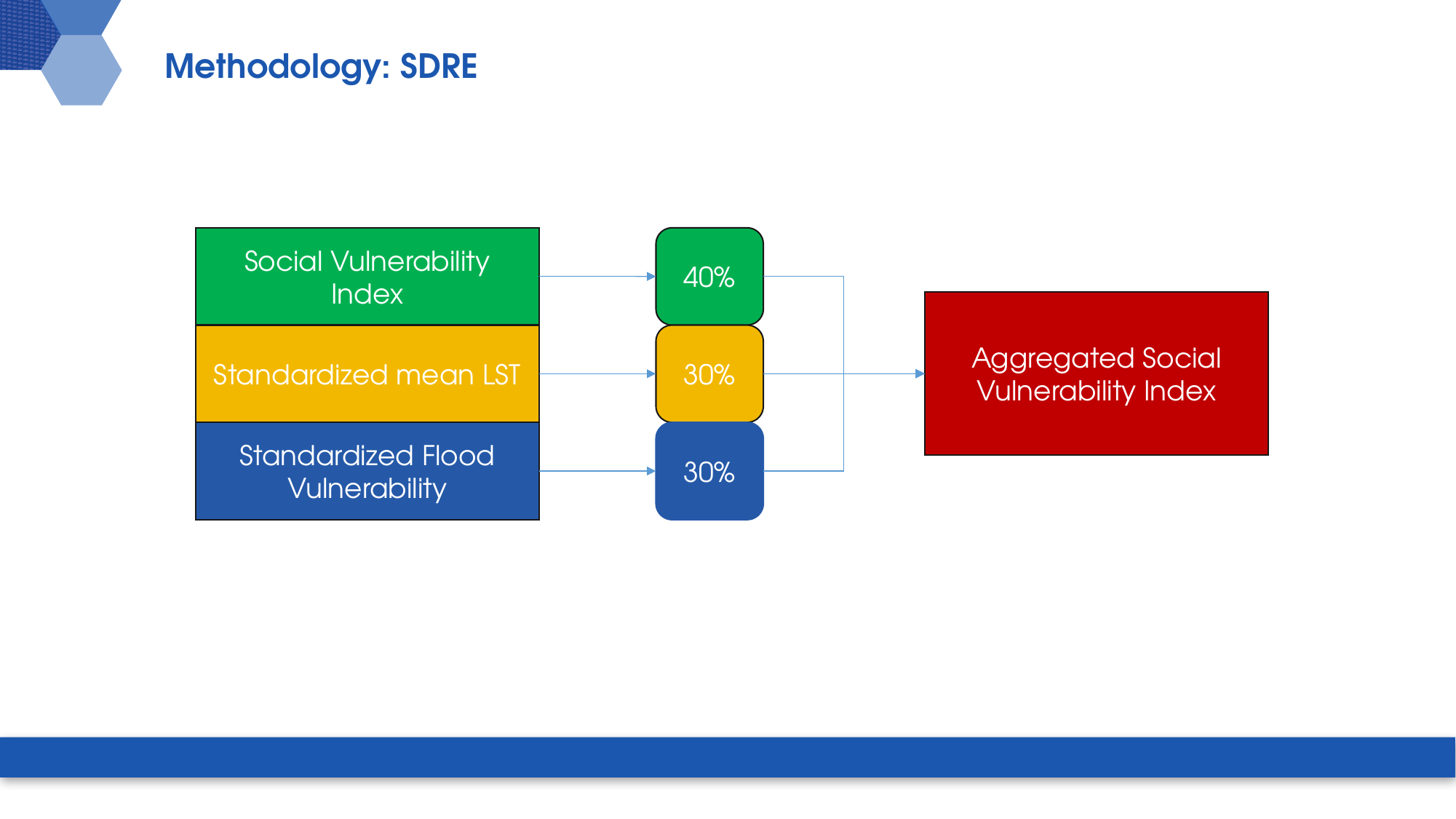

# Methodology: SDRE
Social Vulnerability Index
40%
Aggregated Social Vulnerability Index
Standardized mean LST
30%
Standardized Flood Vulnerability
30%